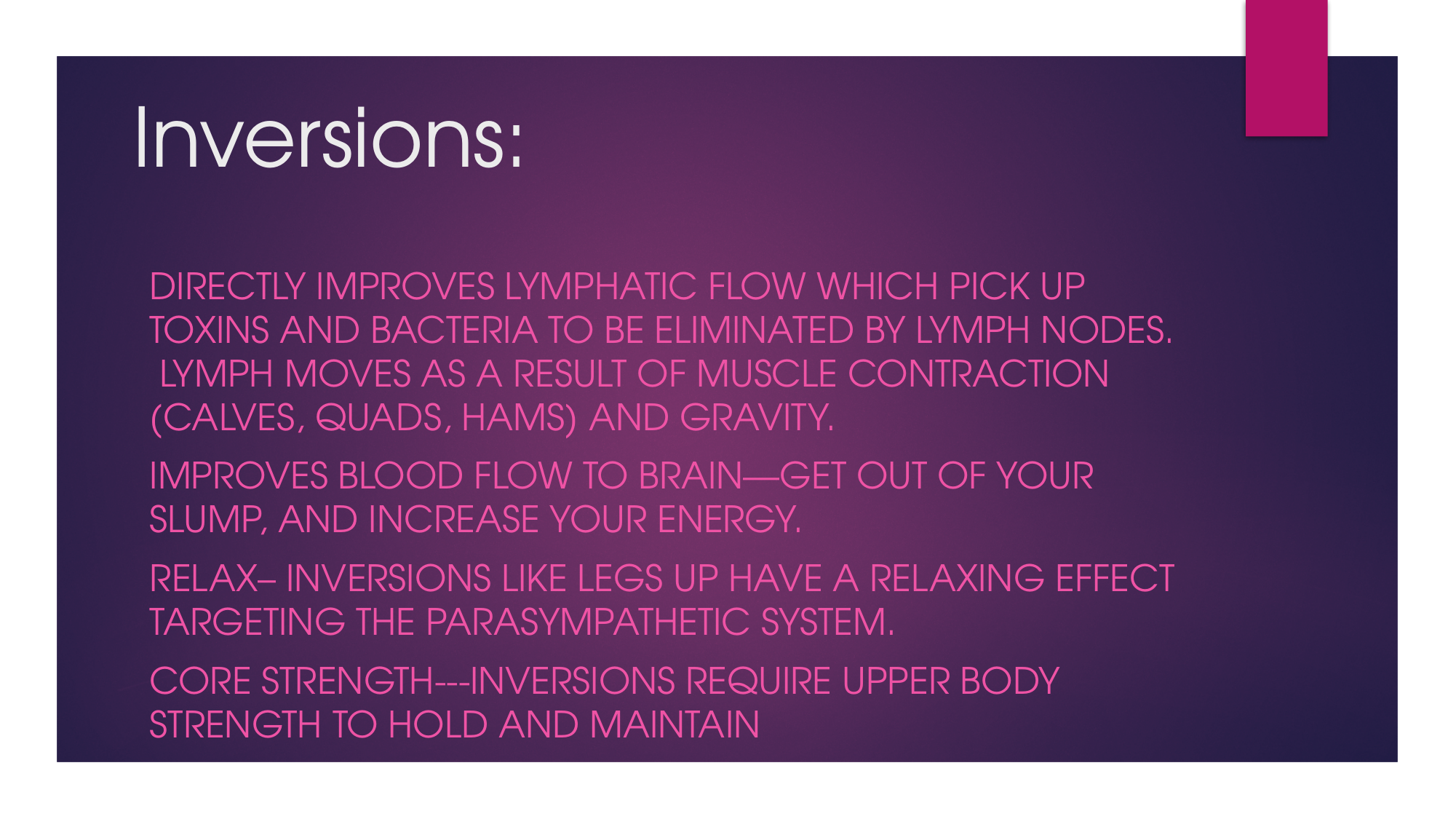

# Inversions:
Directly improves lymphatic flow which pick up toxins and bacteria to be eliminated by lymph nodes.  Lymph moves as a result of muscle contraction (calves, quads, hams) and gravity.
Improves blood flow to brain—get out of your slump, and increase your energy.
Relax– inversions like legs up have a relaxing effect targeting the parasympathetic system.
Core strength---inversions require upper body strength to hold and maintain